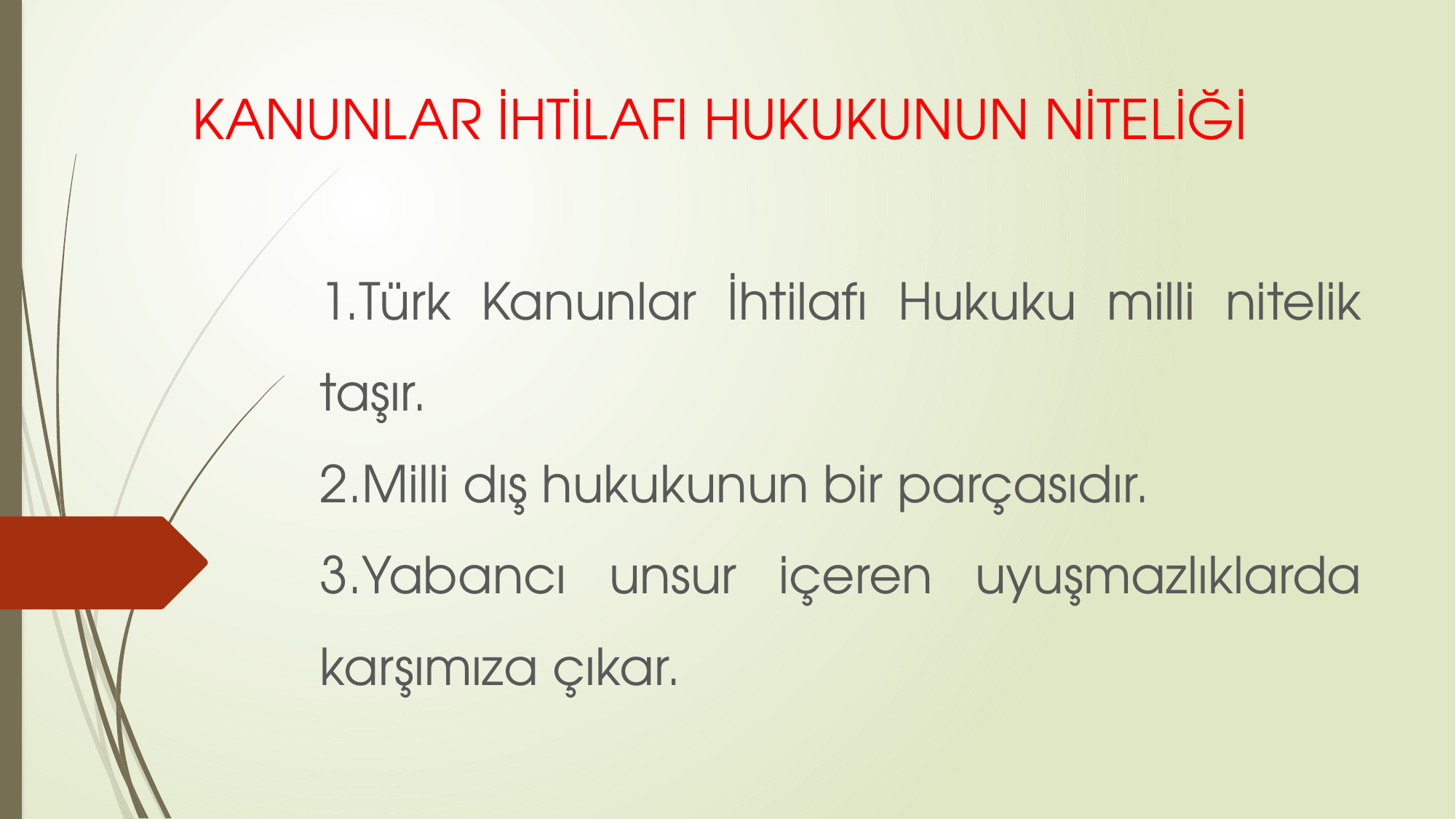

# KANUNLAR İHTİLAFI HUKUKUNUN NİTELİĞİ
1.Türk Kanunlar İhtilafı Hukuku milli nitelik taşır.
2.Milli dış hukukunun bir parçasıdır.
3.Yabancı unsur içeren uyuşmazlıklarda karşımıza çıkar.